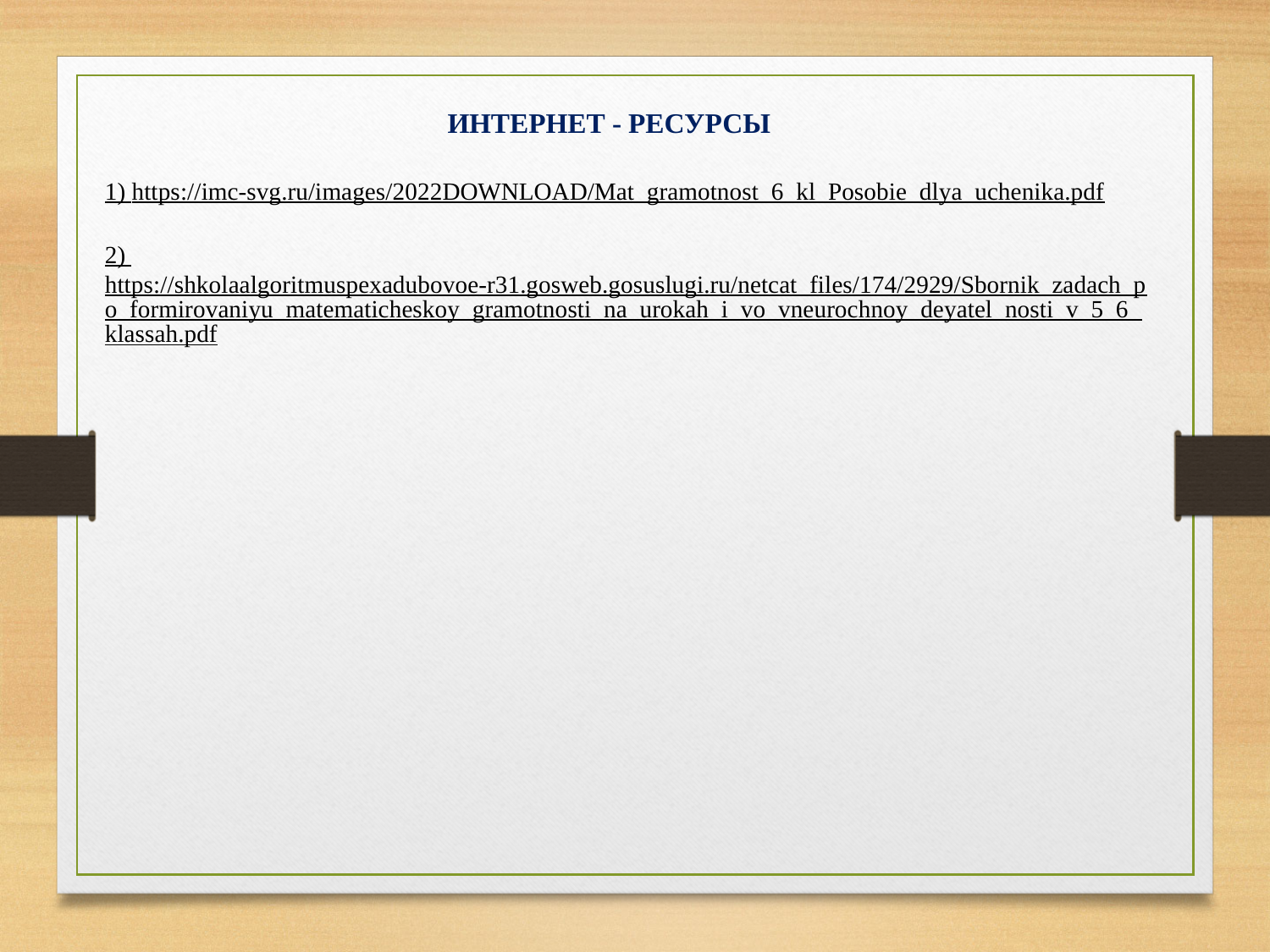

ИНТЕРНЕТ - РЕСУРСЫ
1) https://imc-svg.ru/images/2022DOWNLOAD/Mat_gramotnost_6_kl_Posobie_dlya_uchenika.pdf

2) https://shkolaalgoritmuspexadubovoe-r31.gosweb.gosuslugi.ru/netcat_files/174/2929/Sbornik_zadach_po_formirovaniyu_matematicheskoy_gramotnosti_na_urokah_i_vo_vneurochnoy_deyatel_nosti_v_5_6_klassah.pdf